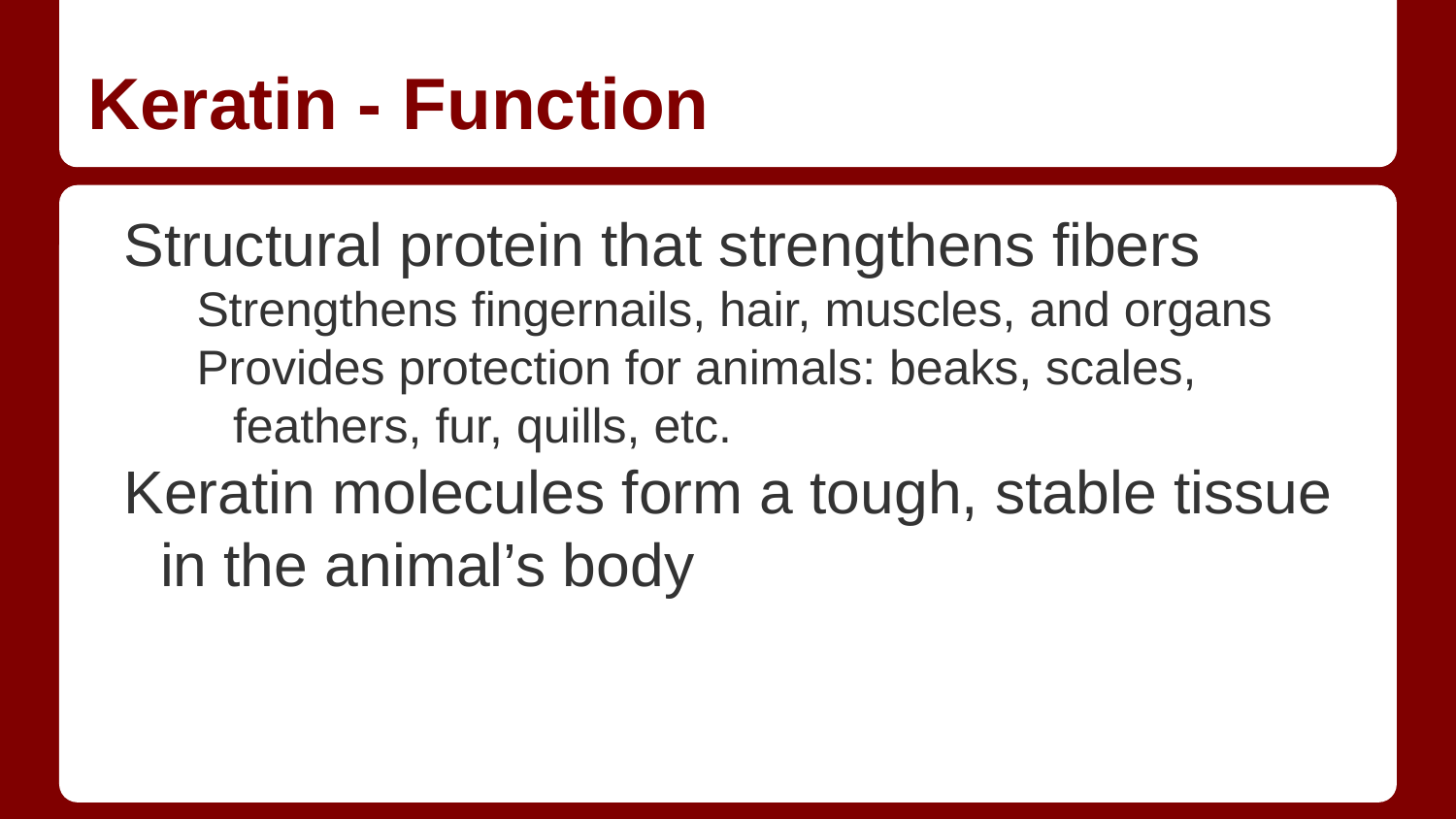

# Keratin - Function
Structural protein that strengthens fibers
Strengthens fingernails, hair, muscles, and organs
Provides protection for animals: beaks, scales, feathers, fur, quills, etc.
Keratin molecules form a tough, stable tissue in the animal’s body